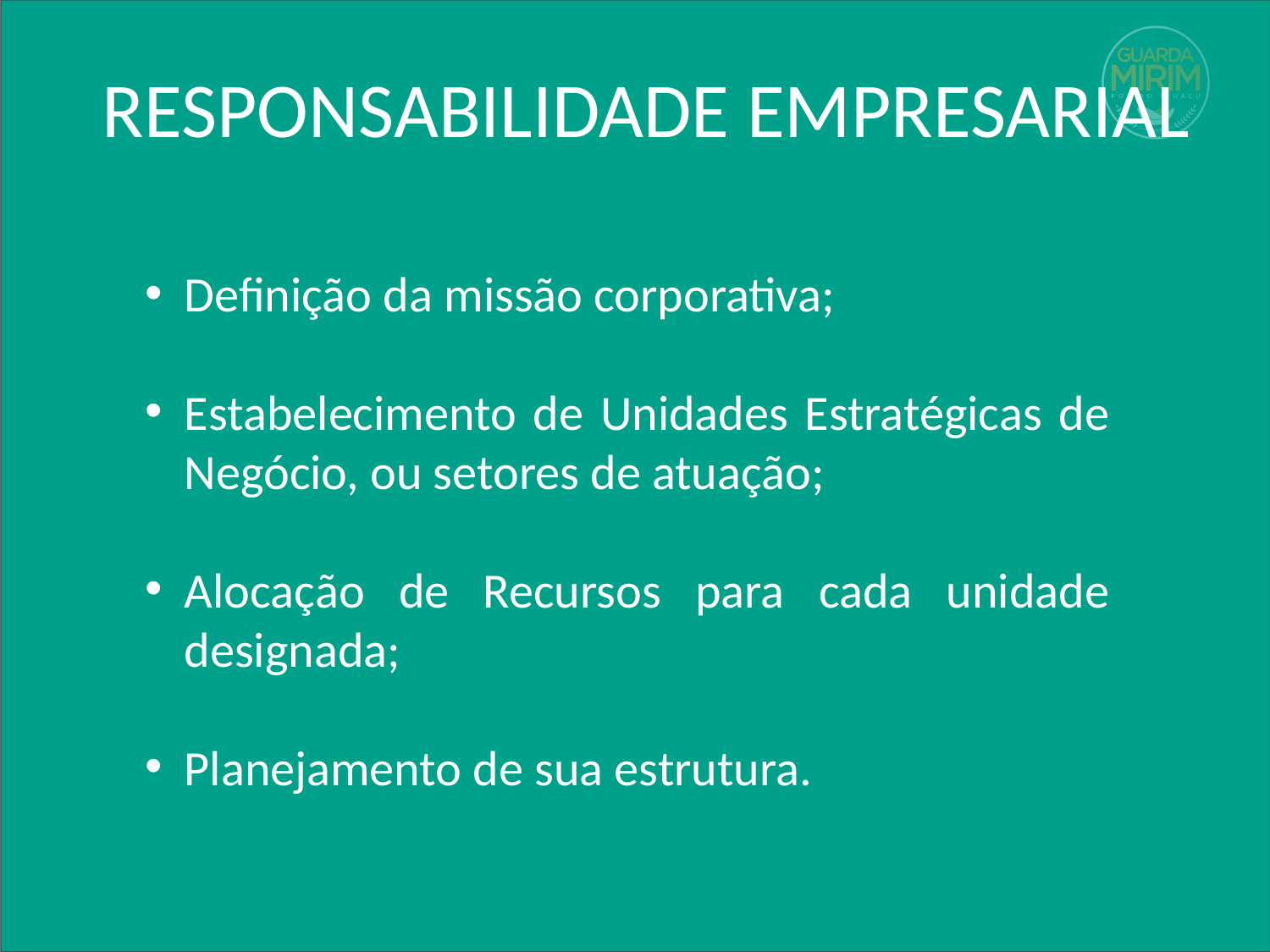

# RESPONSABILIDADE EMPRESARIAL
Definição da missão corporativa;

Estabelecimento de Unidades Estratégicas de Negócio, ou setores de atuação;

Alocação de Recursos para cada unidade designada;

Planejamento de sua estrutura.